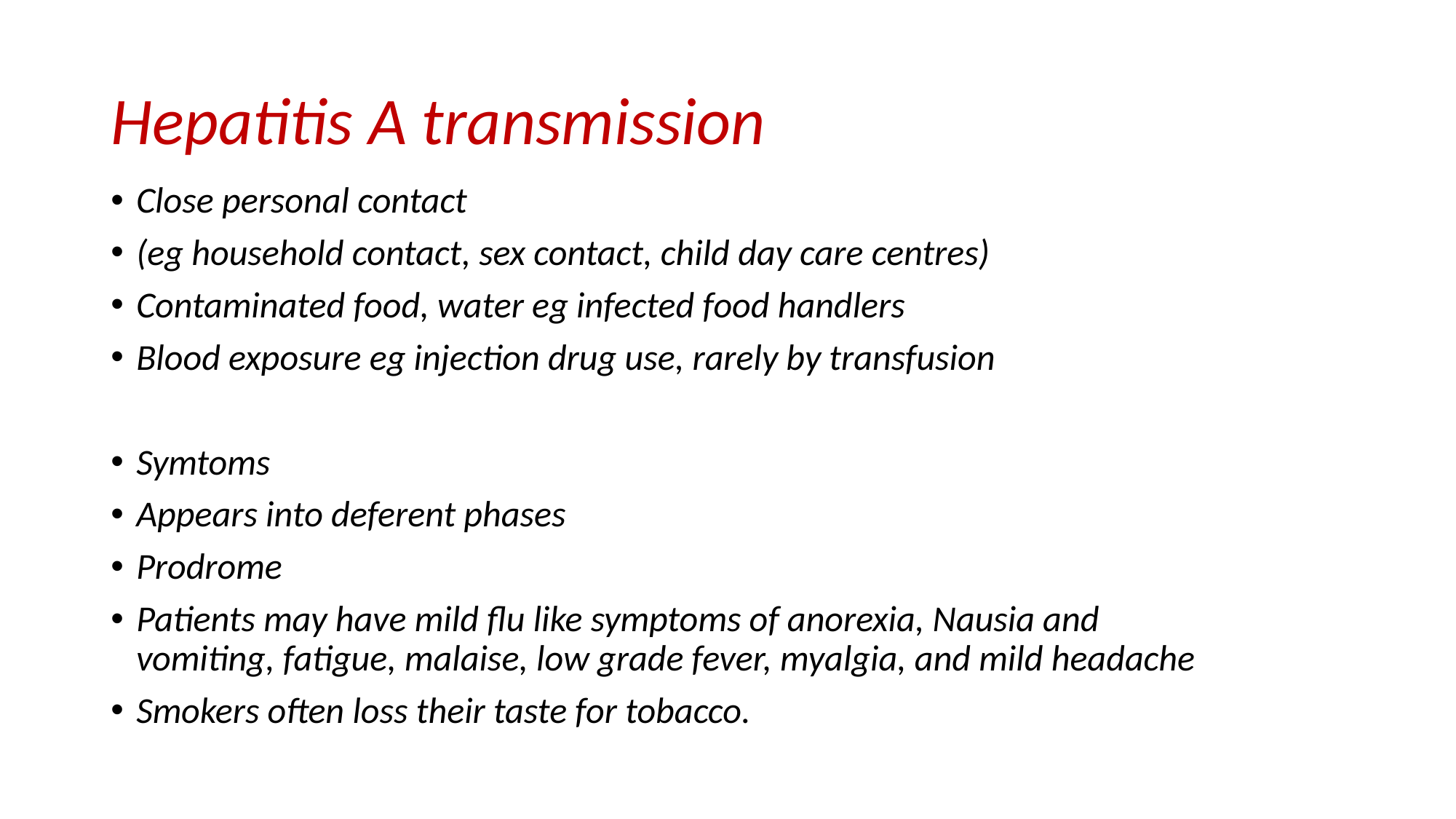

# Hepatitis A transmission
Close personal contact
(eg household contact, sex contact, child day care centres)
Contaminated food, water eg infected food handlers
Blood exposure eg injection drug use, rarely by transfusion

Symtoms
Appears into deferent phases
Prodrome
Patients may have mild flu like symptoms of anorexia, Nausia and vomiting, fatigue, malaise, low grade fever, myalgia, and mild headache
Smokers often loss their taste for tobacco.